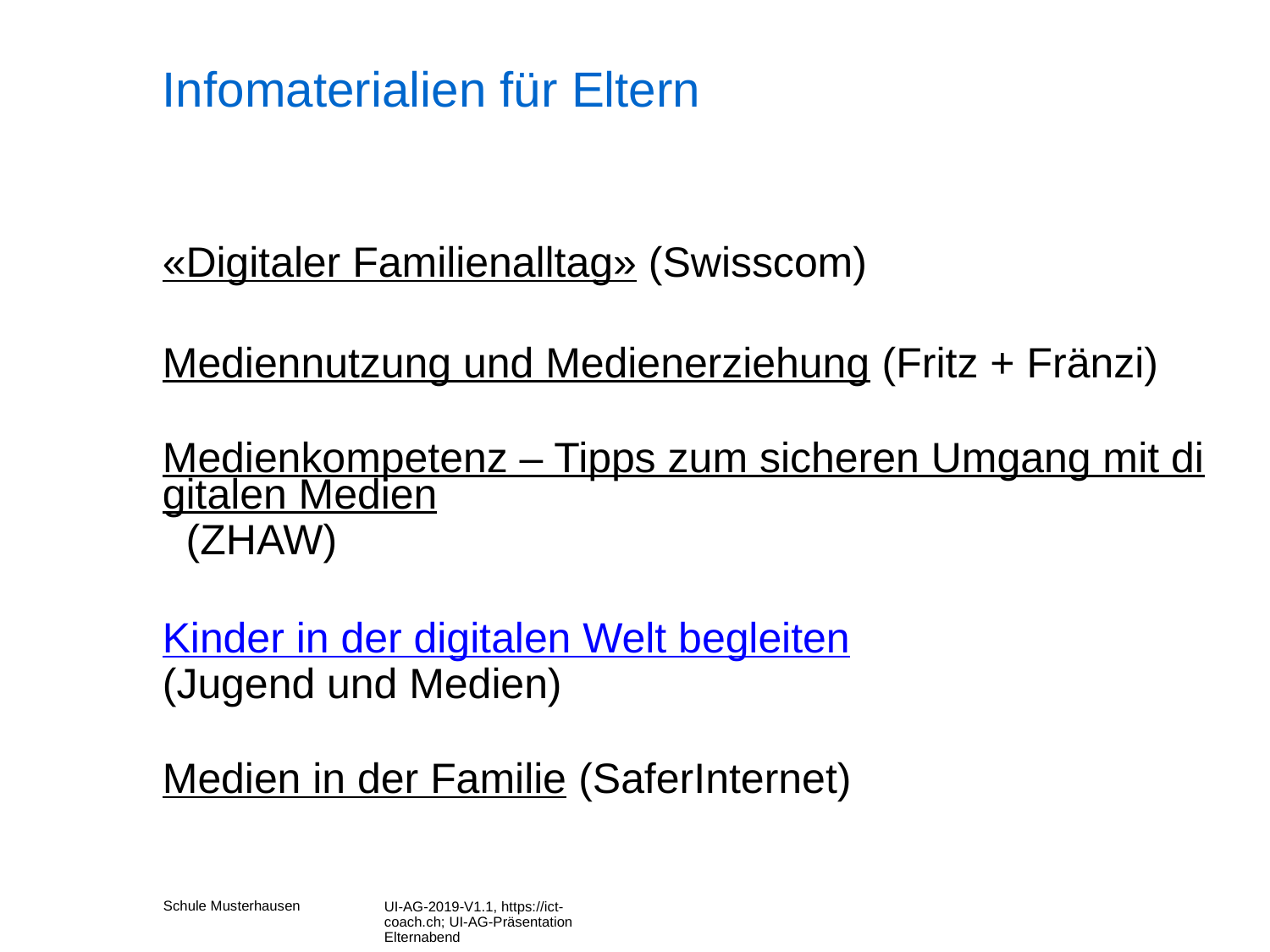

# Infomaterialien für Eltern
«Digitaler Familienalltag» (Swisscom)
Mediennutzung und Medienerziehung (Fritz + Fränzi)
Medienkompetenz – Tipps zum sicheren Umgang mit digitalen Medien  (ZHAW)

Kinder in der digitalen Welt begleiten
(Jugend und Medien)
Medien in der Familie (SaferInternet)

UI-AG-2019-V1.1, https://ict-coach.ch; UI-AG-Präsentation Elternabend